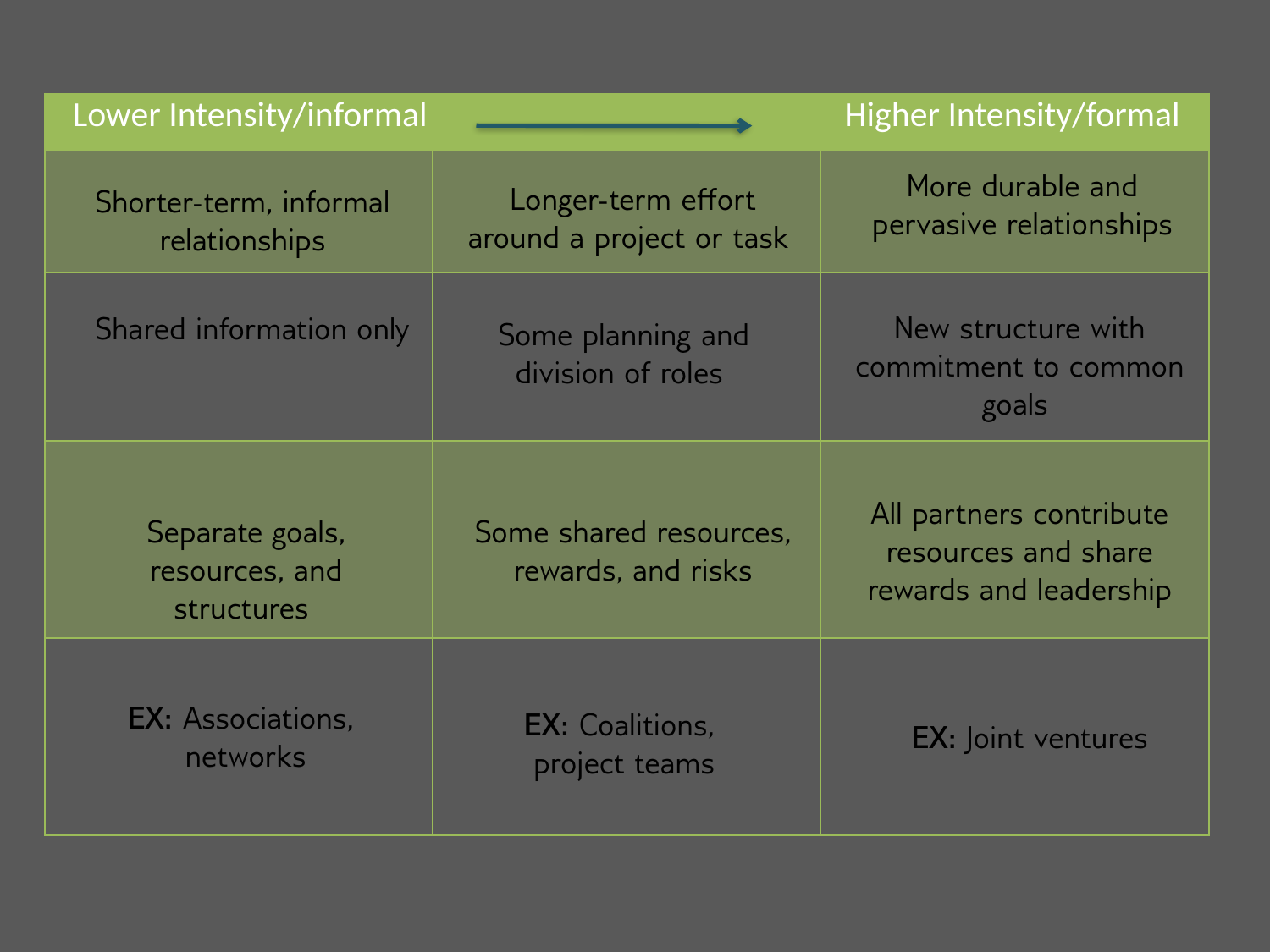

| Lower Intensity/informal Higher Intensity/formal |  |  |
| --- | --- | --- |
|  |  |  |
|  |  |  |
|  |  |  |
|  |  |  |
More durable and pervasive relationships
Longer-term effort around a project or task
Shorter-term, informal relationships
New structure with commitment to common goals
Shared information only
Some planning and division of roles
All partners contribute resources and share rewards and leadership
Separate goals, resources, and structures
Some shared resources, rewards, and risks
EX: Associations,
networks
EX: Coalitions,
project teams
EX: Joint ventures